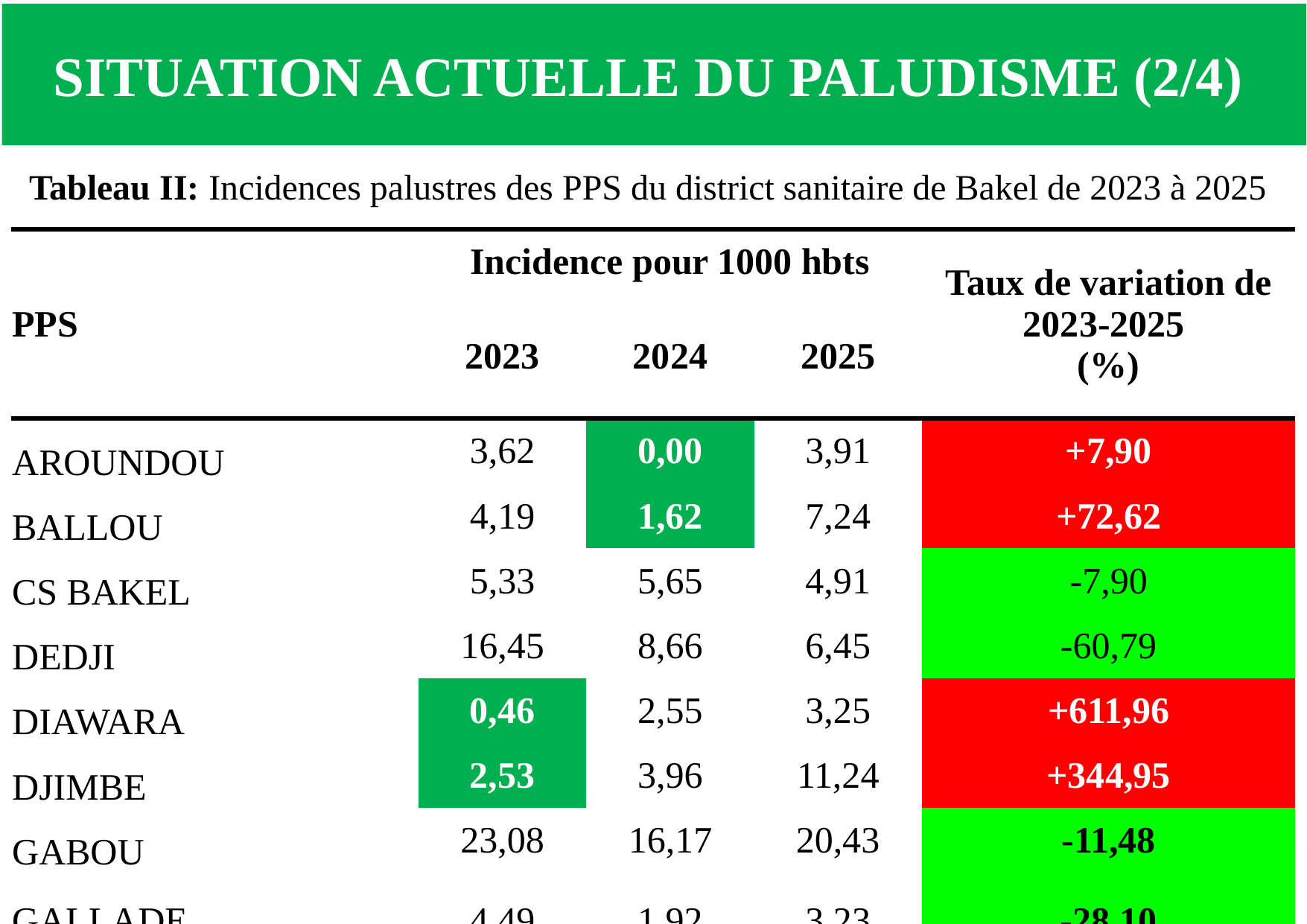

SITUATION ACTUELLE DU PALUDISME (2/4)
Tableau II: Incidences palustres des PPS du district sanitaire de Bakel de 2023 à 2025
| PPS | Incidence pour 1000 hbts |  |  | Taux de variation de 2023-2025 (%) |
| --- | --- | --- | --- | --- |
|  | 2023 | 2024 | 2025 |  |
| AROUNDOU | 3,62 | 0,00 | 3,91 | +7,90 |
| BALLOU | 4,19 | 1,62 | 7,24 | +72,62 |
| CS BAKEL | 5,33 | 5,65 | 4,91 | -7,90 |
| DEDJI | 16,45 | 8,66 | 6,45 | -60,79 |
| DIAWARA | 0,46 | 2,55 | 3,25 | +611,96 |
| DJIMBE | 2,53 | 3,96 | 11,24 | +344,95 |
| GABOU | 23,08 | 16,17 | 20,43 | -11,48 |
| GALLADE | 4,49 | 1,92 | 3,23 | -28,10 |